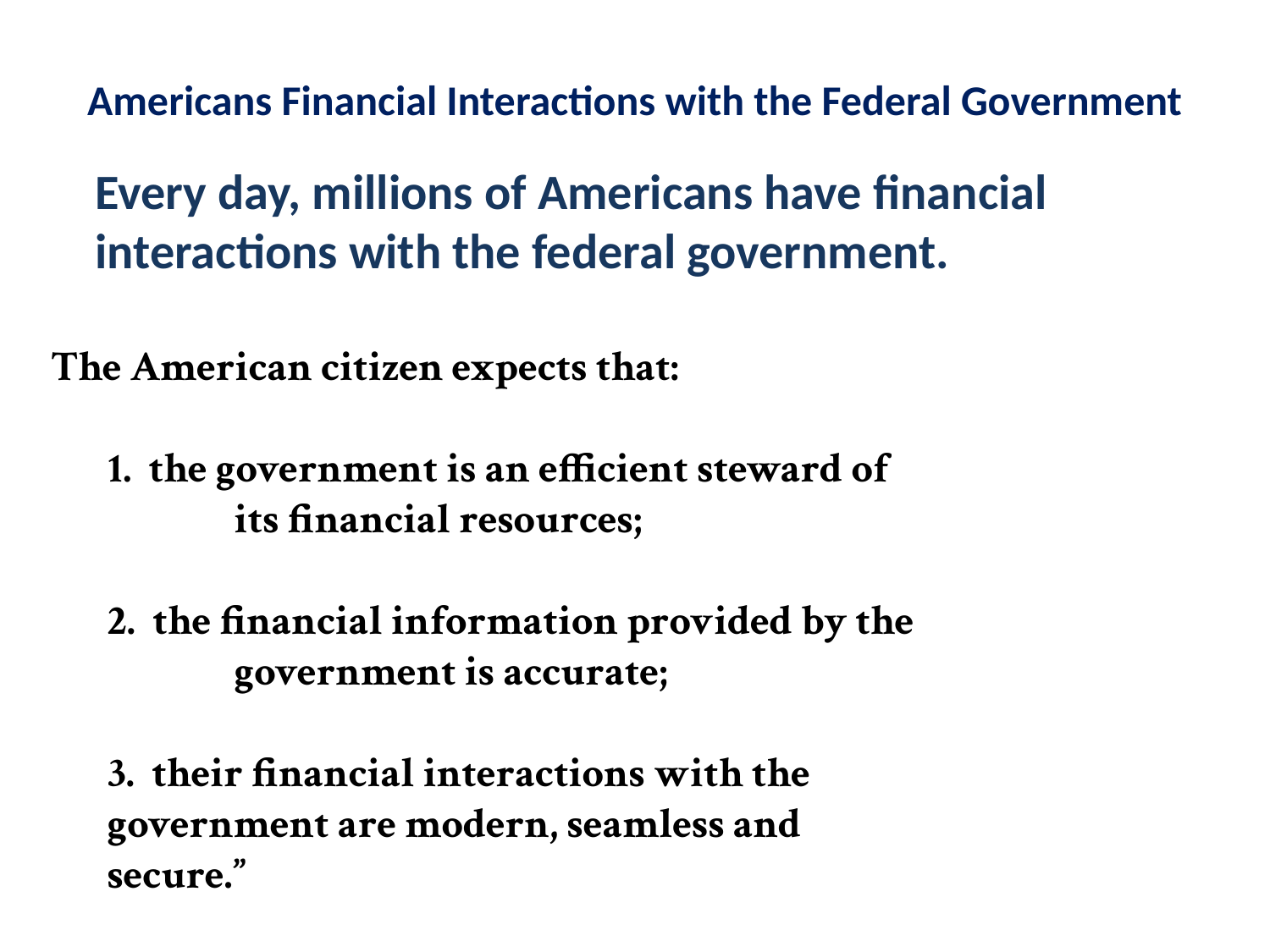

# Americans Financial Interactions with the Federal Government
Every day, millions of Americans have financial interactions with the federal government.

The American citizen expects that:
1.  the government is an efficient steward of 	its financial resources;
2.  the financial information provided by the 	government is accurate;
	3.  their financial interactions with the 	government are modern, seamless and 	secure.”